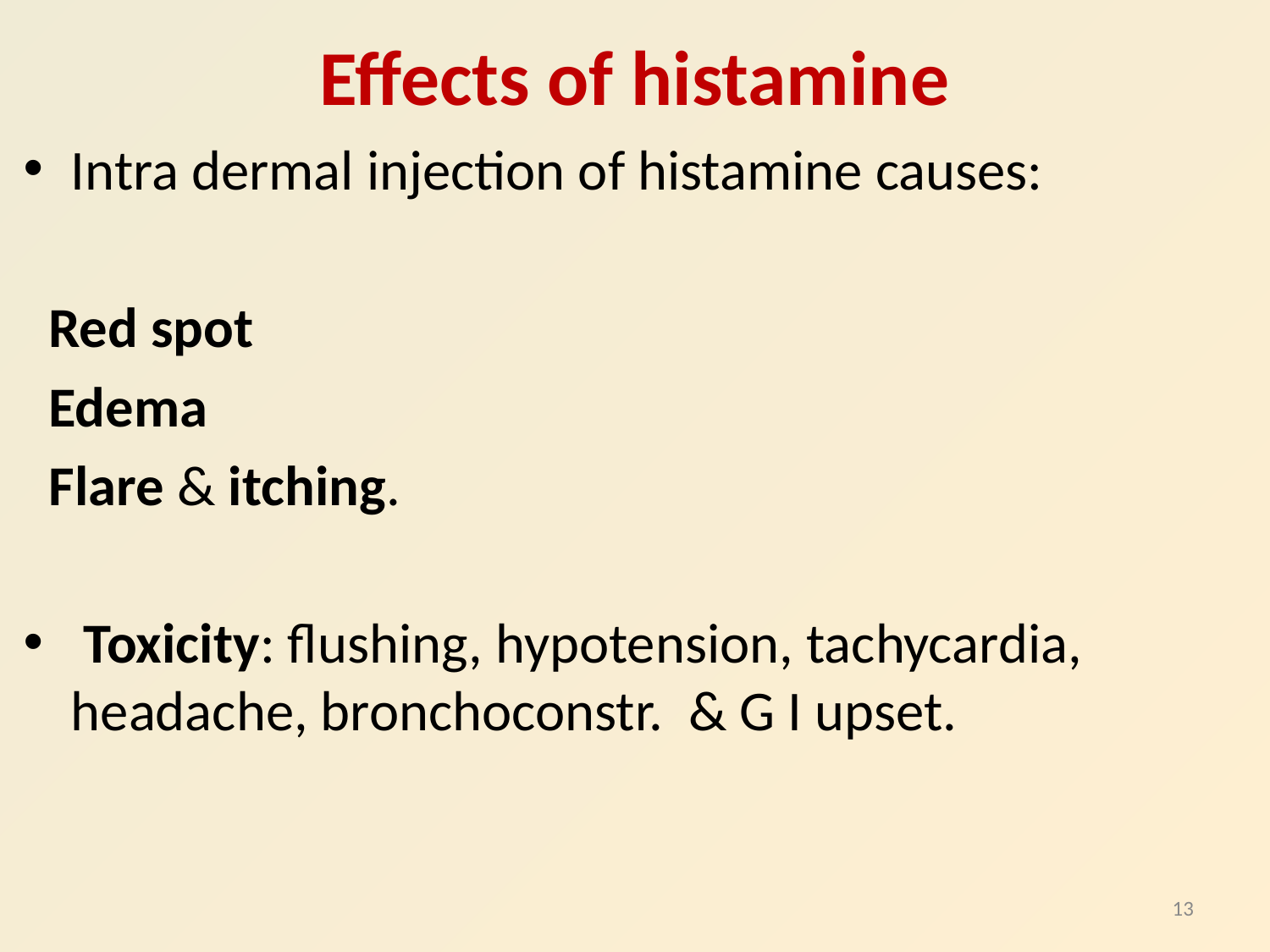

# Effects of histamine
Intra dermal injection of histamine causes:

  Red spot
  Edema
  Flare & itching.

 Toxicity: flushing, hypotension, tachycardia, headache, bronchoconstr.  & G I upset.

13